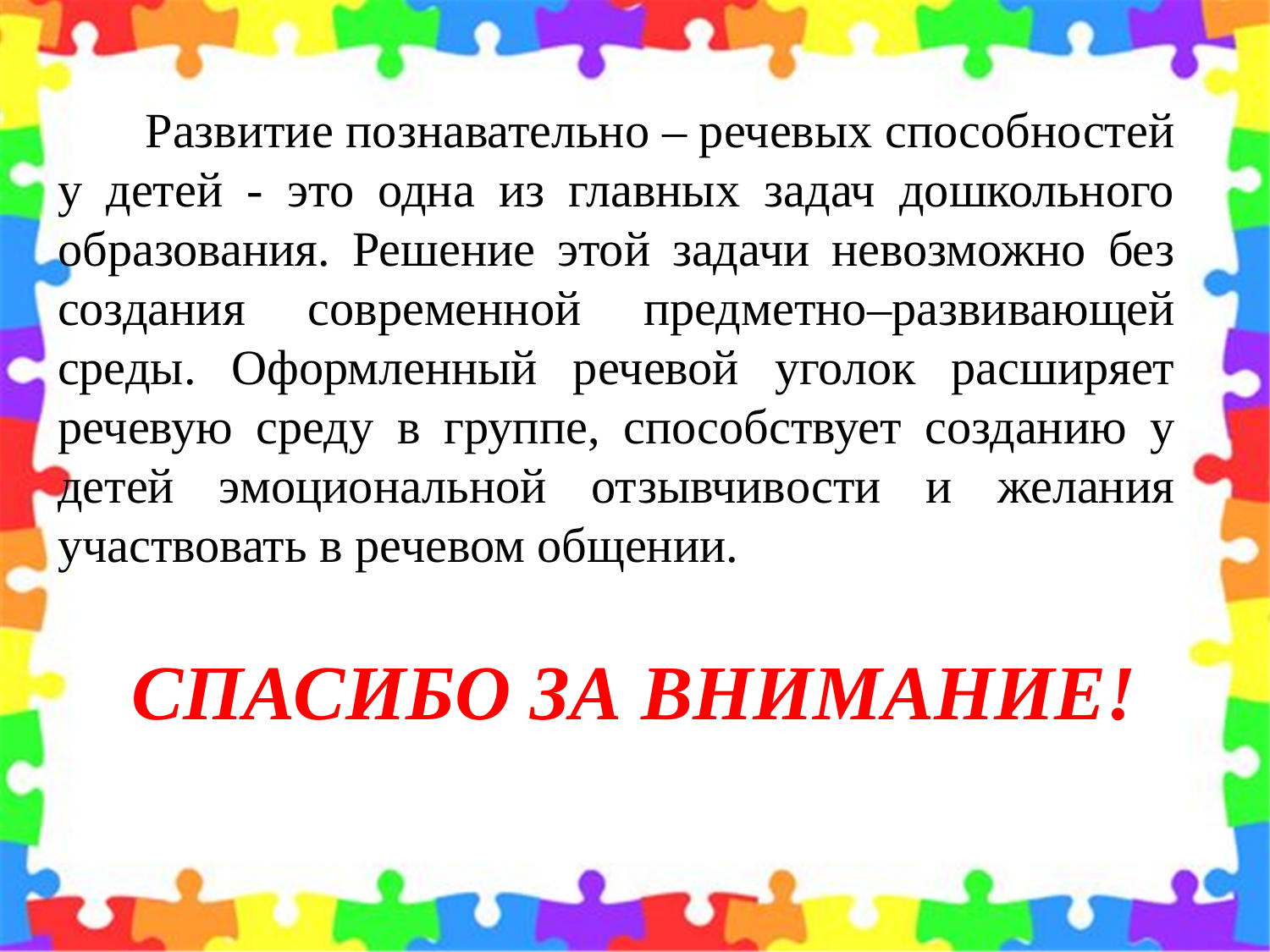

# Развитие познавательно – речевых способностей у детей - это одна из главных задач дошкольного образования. Решение этой задачи невозможно без создания современной предметно–развивающей среды. Оформленный речевой уголок расширяет речевую среду в группе, способствует созданию у детей эмоциональной отзывчивости и желания участвовать в речевом общении.
СПАСИБО ЗА ВНИМАНИЕ!